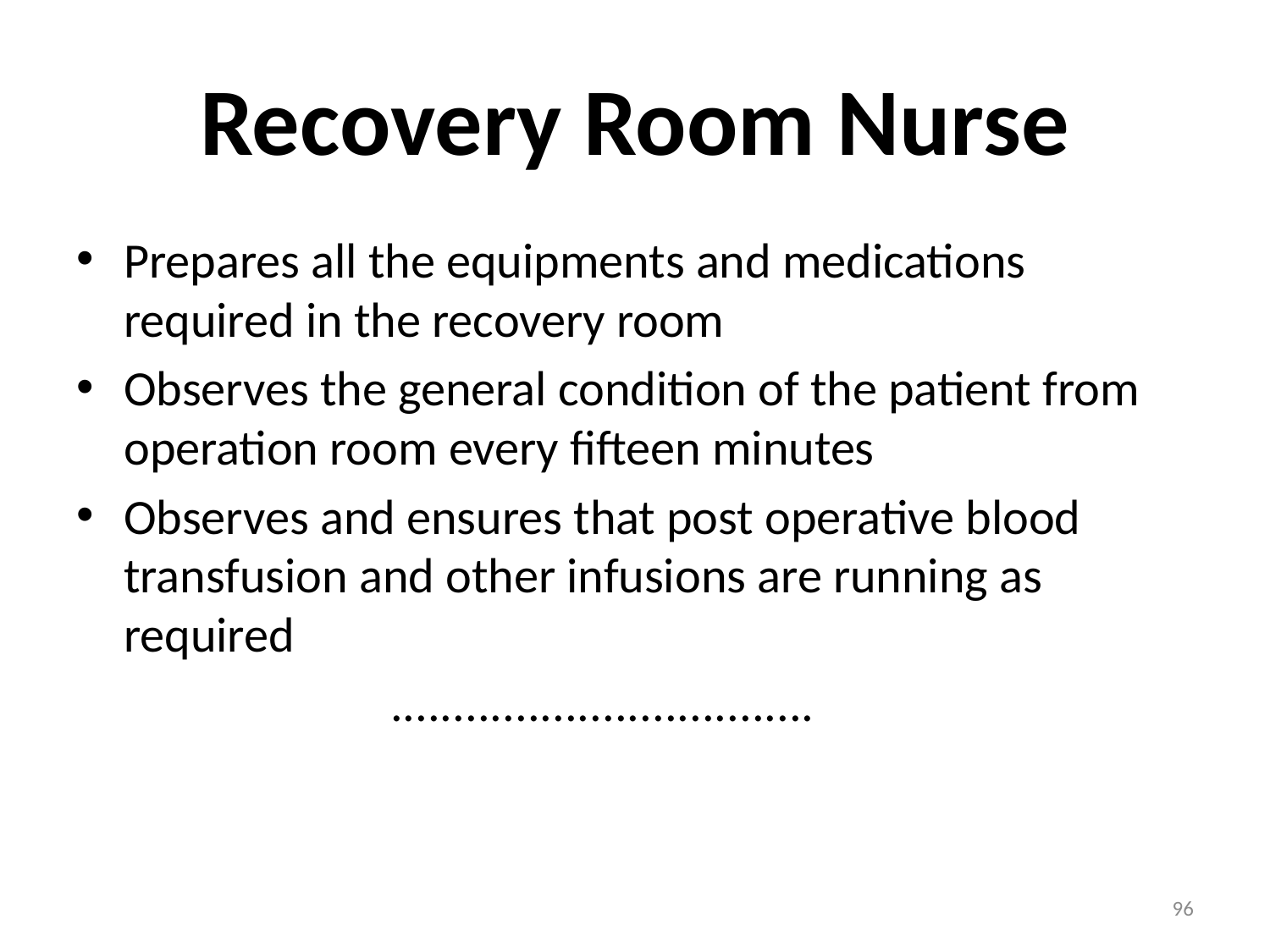

# Recovery Room Nurse
Prepares all the equipments and medications required in the recovery room
Observes the general condition of the patient from operation room every fifteen minutes
Observes and ensures that post operative blood transfusion and other infusions are running as required
                            ..................................
96